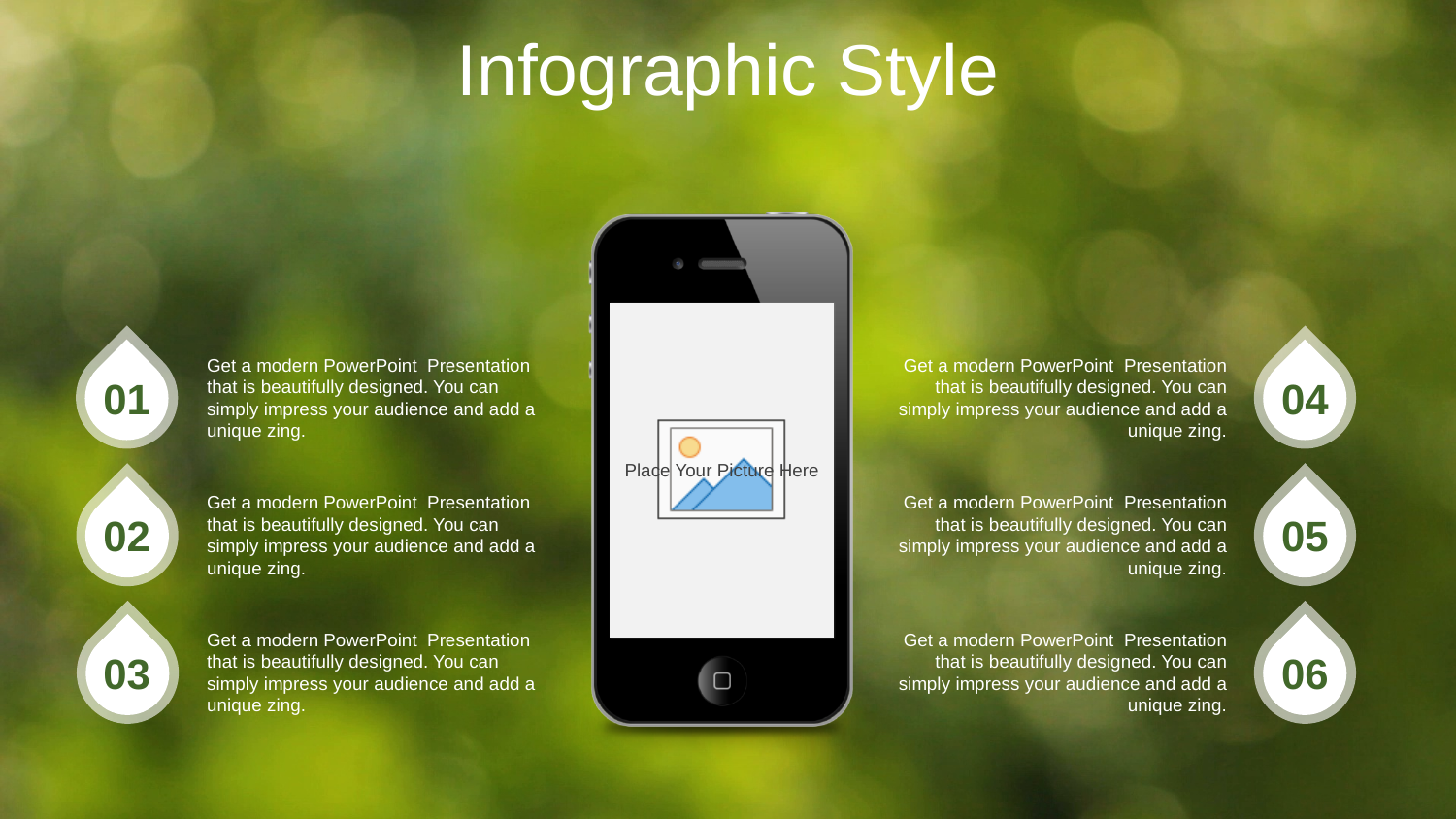

Infographic Style

Get a modern PowerPoint  Presentation that is beautifully designed. You can simply impress your audience and add a unique zing.
Get a modern PowerPoint  Presentation that is beautifully designed. You can simply impress your audience and add a unique zing.
01
04

Get a modern PowerPoint  Presentation that is beautifully designed. You can simply impress your audience and add a unique zing.
Get a modern PowerPoint  Presentation that is beautifully designed. You can simply impress your audience and add a unique zing.
02
05

Get a modern PowerPoint  Presentation that is beautifully designed. You can simply impress your audience and add a unique zing.
Get a modern PowerPoint  Presentation that is beautifully designed. You can simply impress your audience and add a unique zing.
03
06